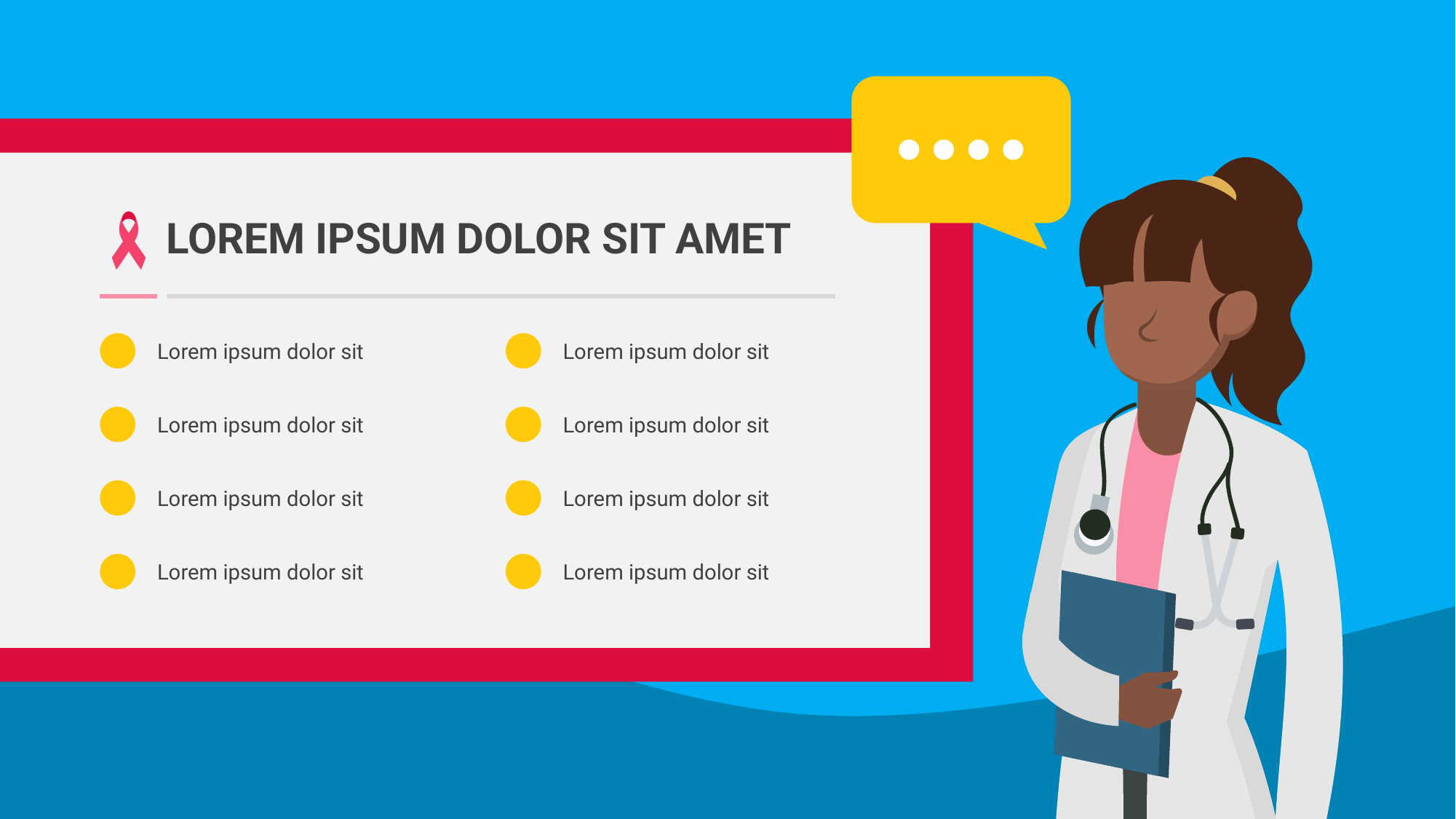

LOREM IPSUM DOLOR SIT AMET

Lorem ipsum dolor sit

Lorem ipsum dolor sit

Lorem ipsum dolor sit

Lorem ipsum dolor sit

Lorem ipsum dolor sit

Lorem ipsum dolor sit

Lorem ipsum dolor sit

Lorem ipsum dolor sit